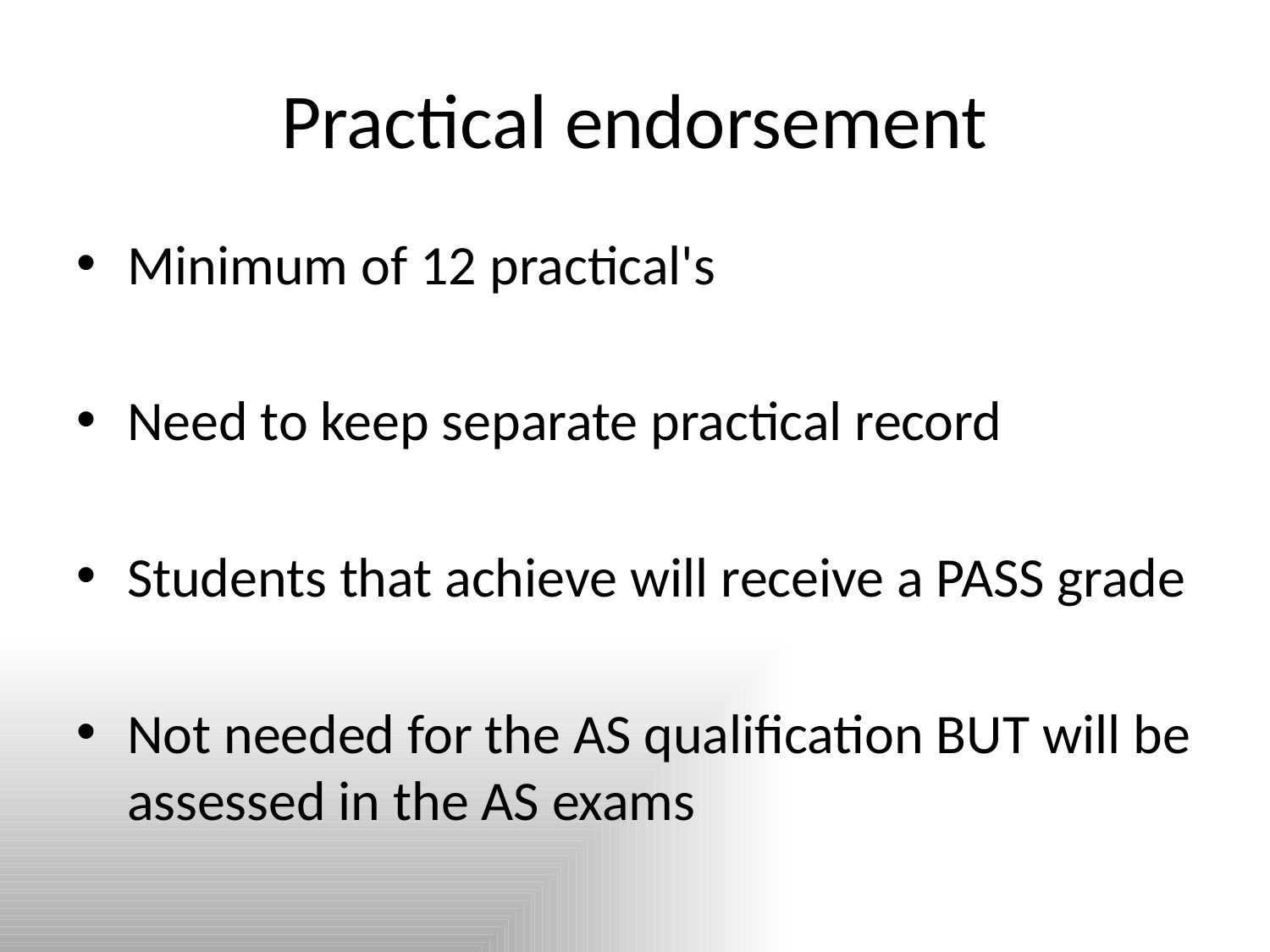

# Practical endorsement
Minimum of 12 practical's

Need to keep separate practical record

Students that achieve will receive a PASS grade

Not needed for the AS qualification BUT will be assessed in the AS exams